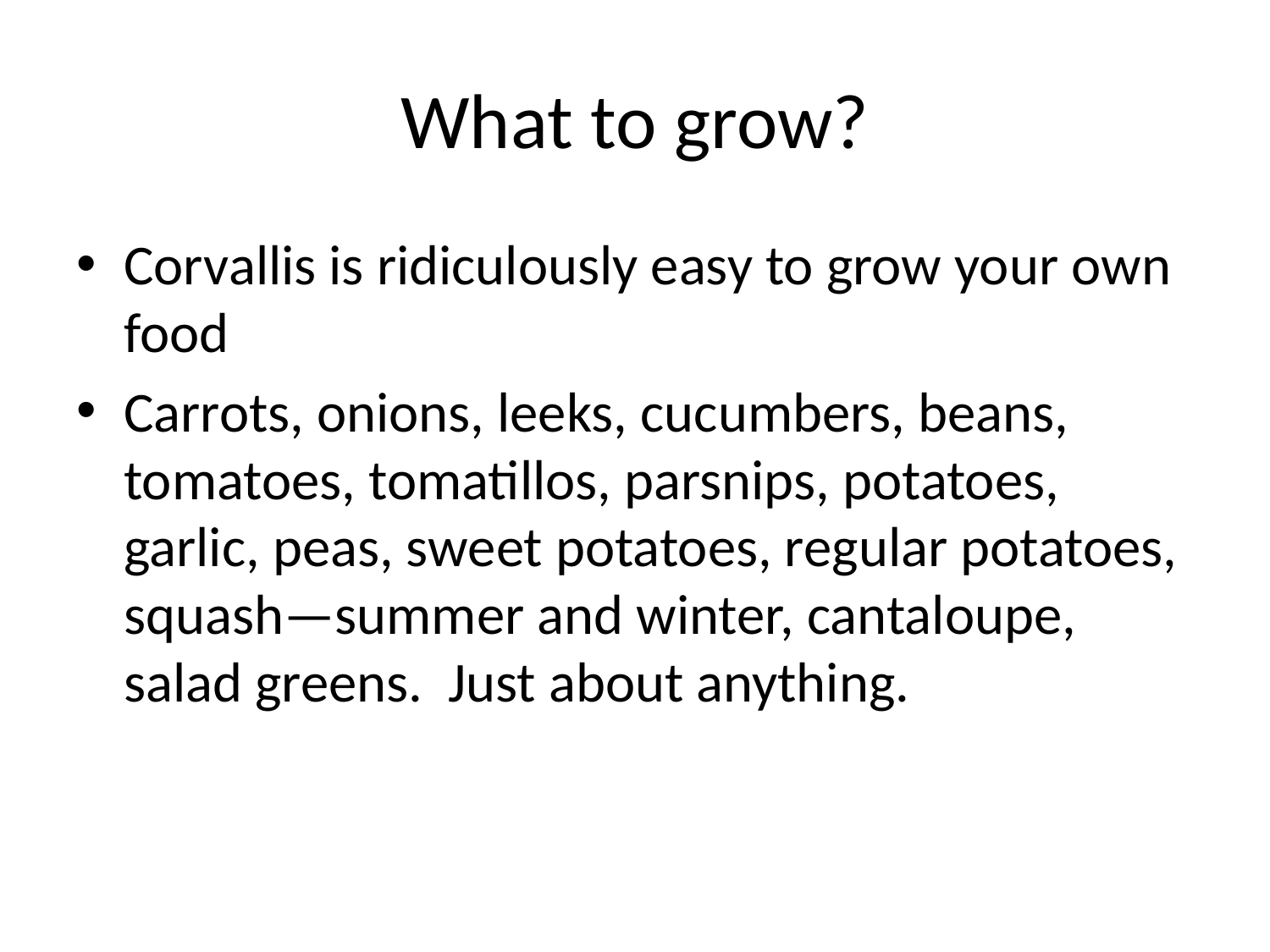

# What to grow?
Corvallis is ridiculously easy to grow your own food
Carrots, onions, leeks, cucumbers, beans, tomatoes, tomatillos, parsnips, potatoes, garlic, peas, sweet potatoes, regular potatoes, squash—summer and winter, cantaloupe, salad greens.  Just about anything.